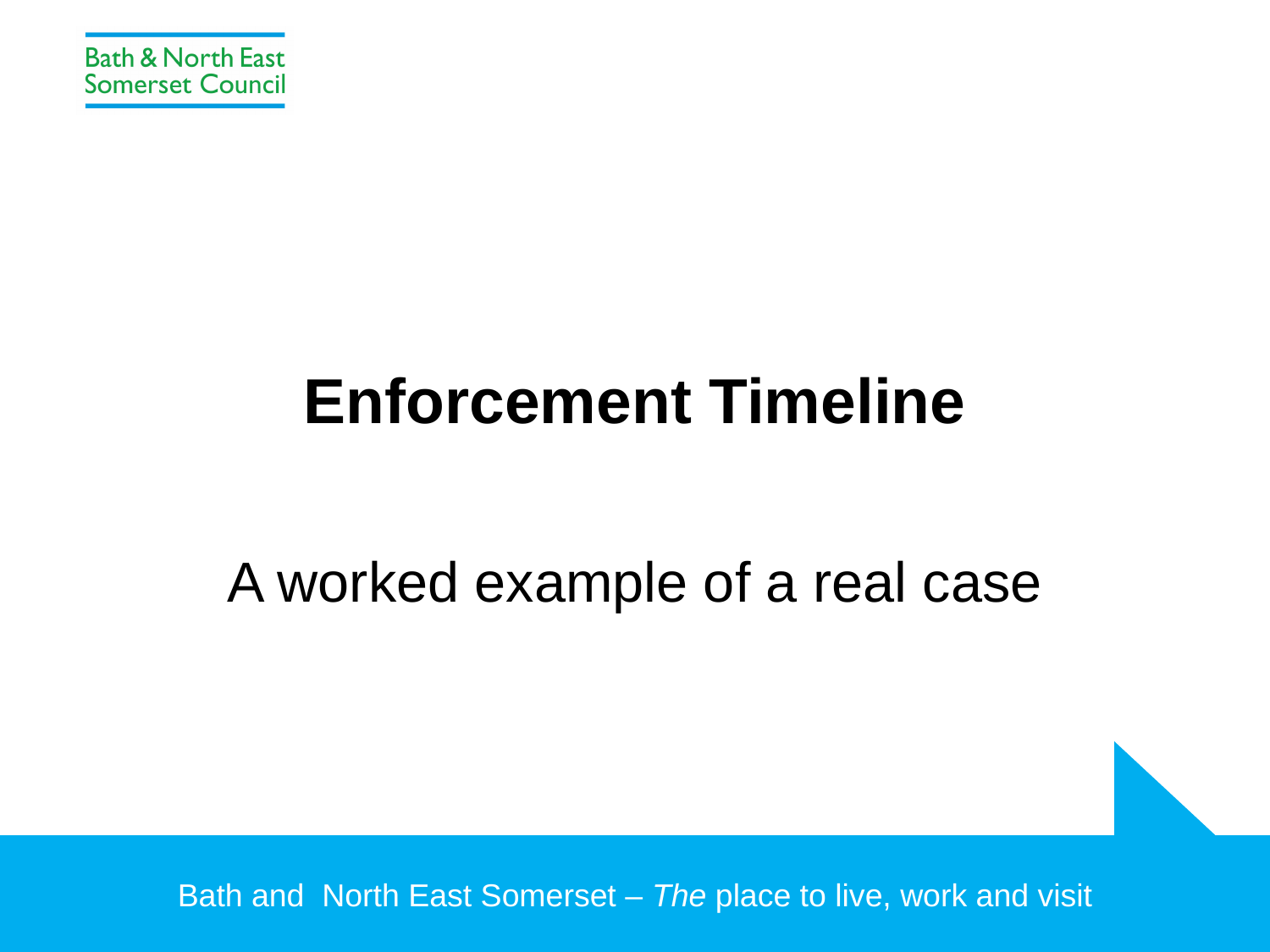

# Enforcement Timeline
A worked example of a real case